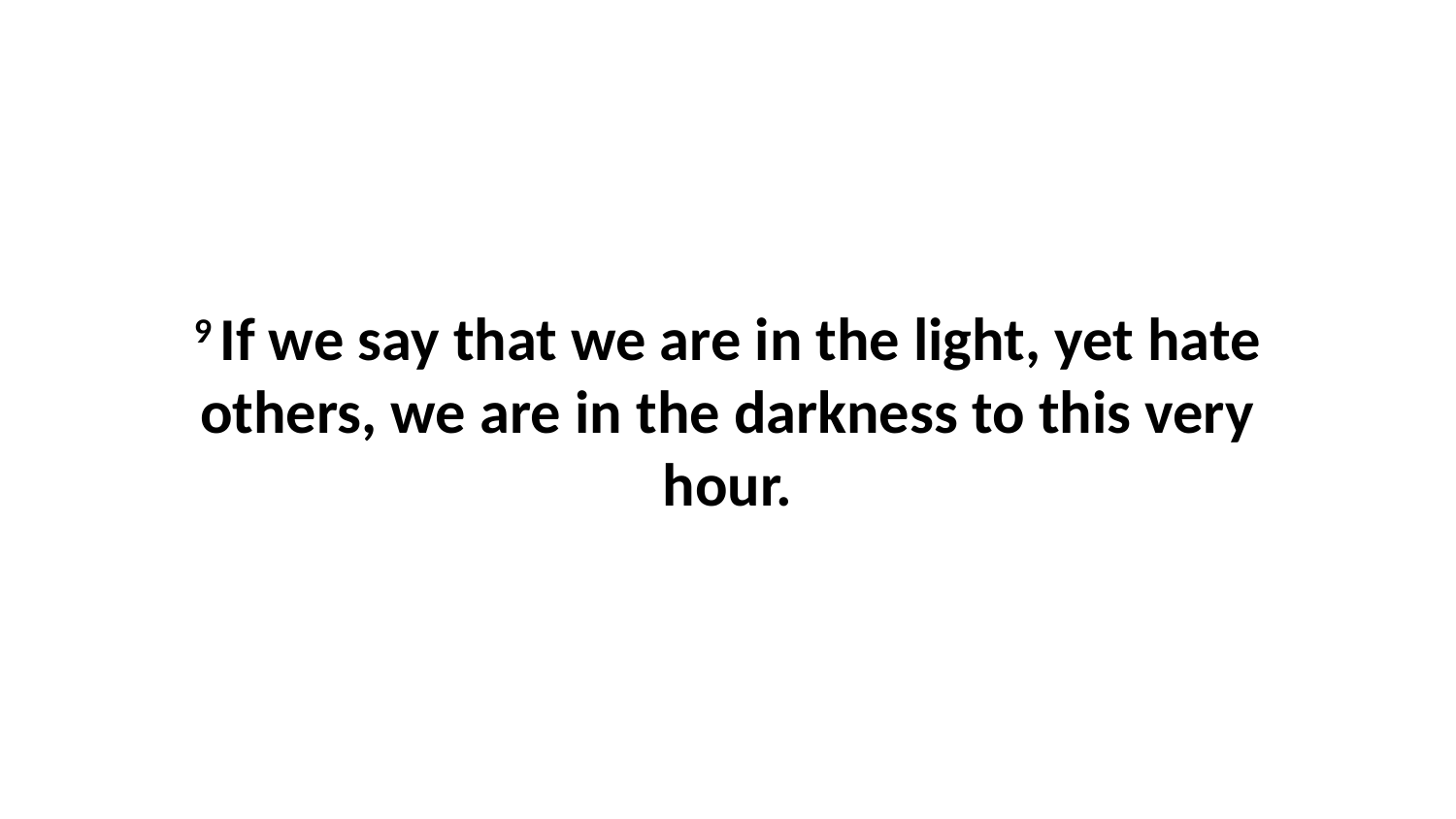

9 If we say that we are in the light, yet hate others, we are in the darkness to this very hour.